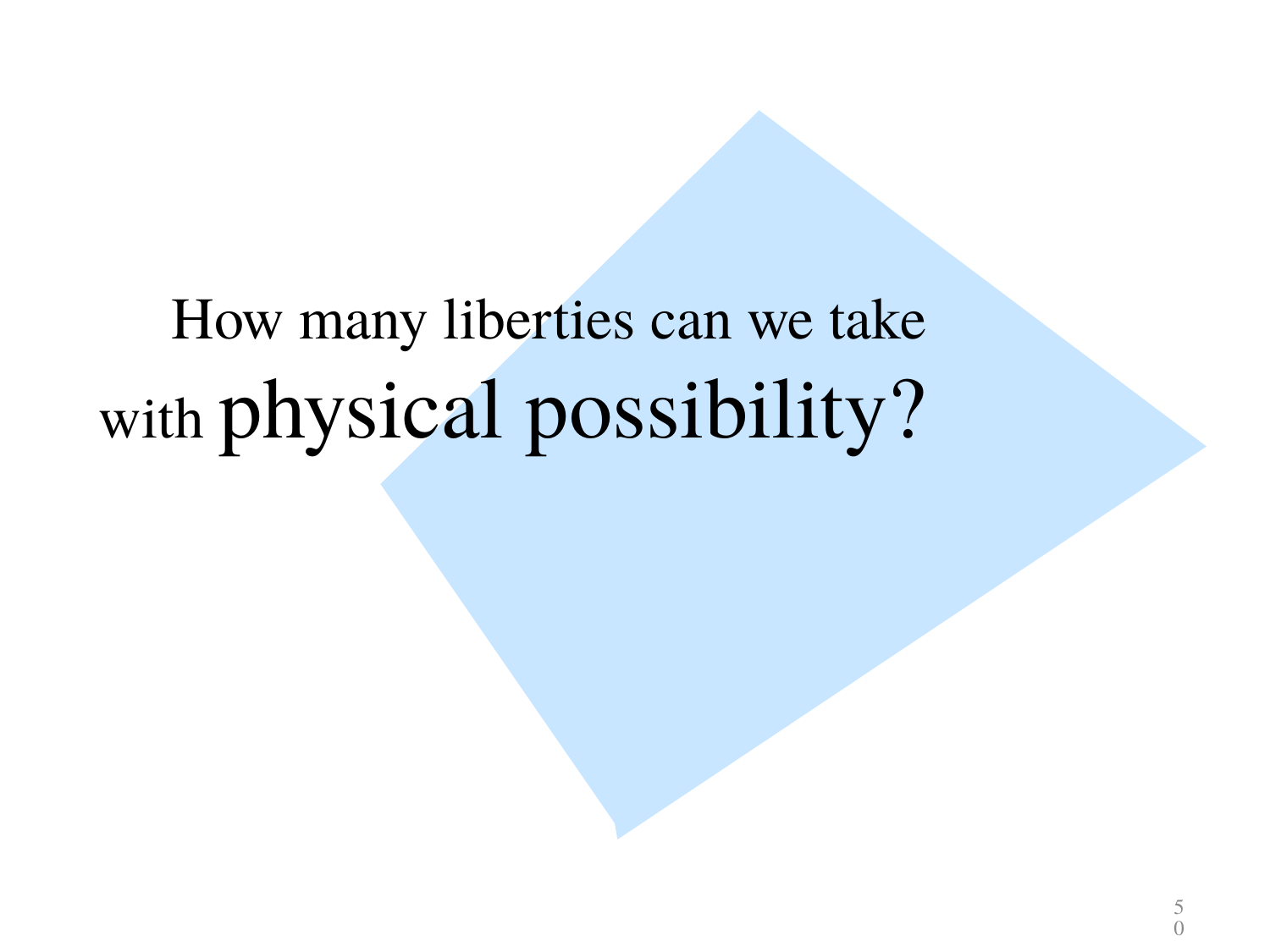

# How many liberties can we take with physical possibility?
50